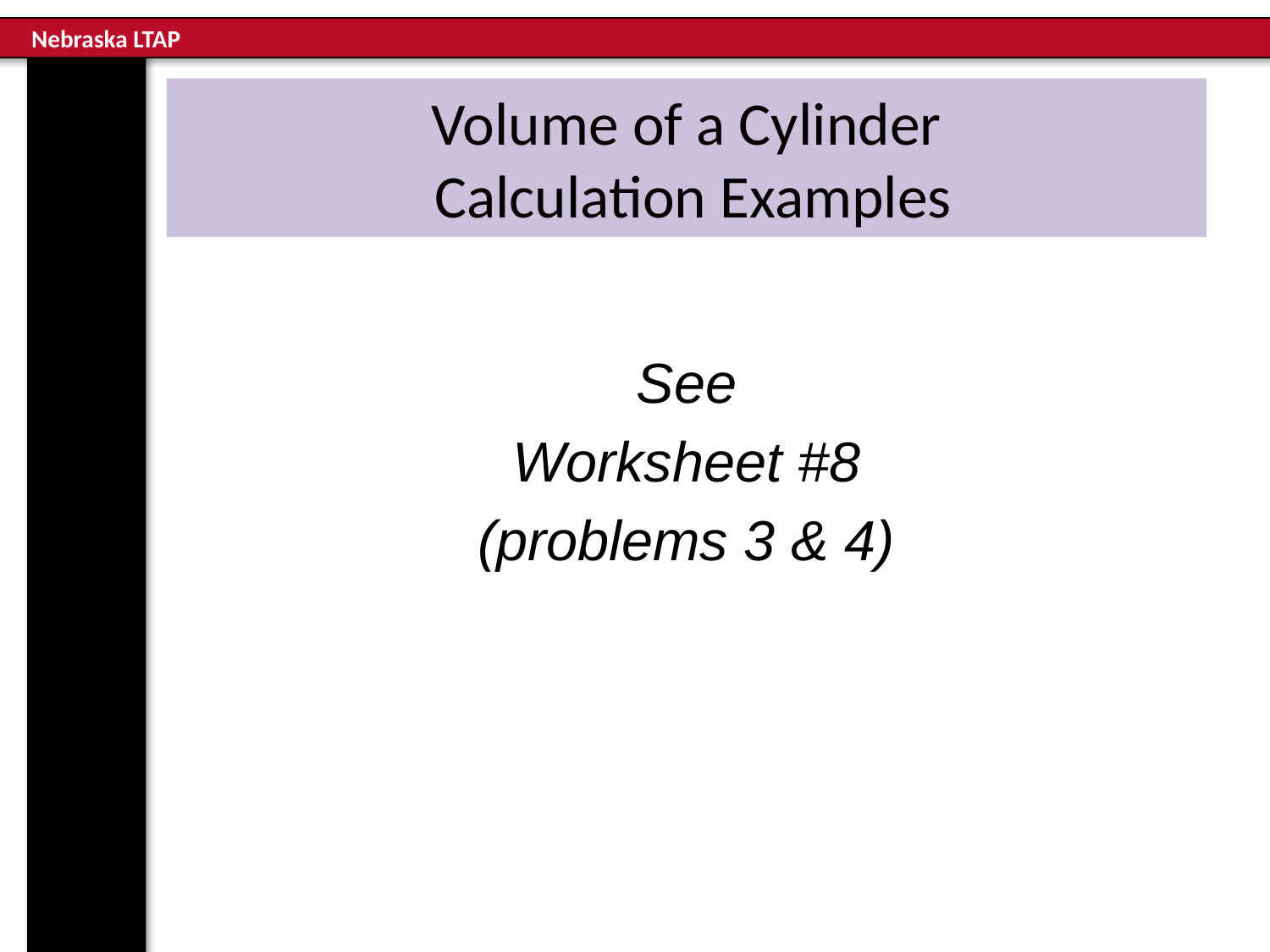

# Volume of a Cylinder Calculation Examples

See
Worksheet #8
(problems 3 & 4)